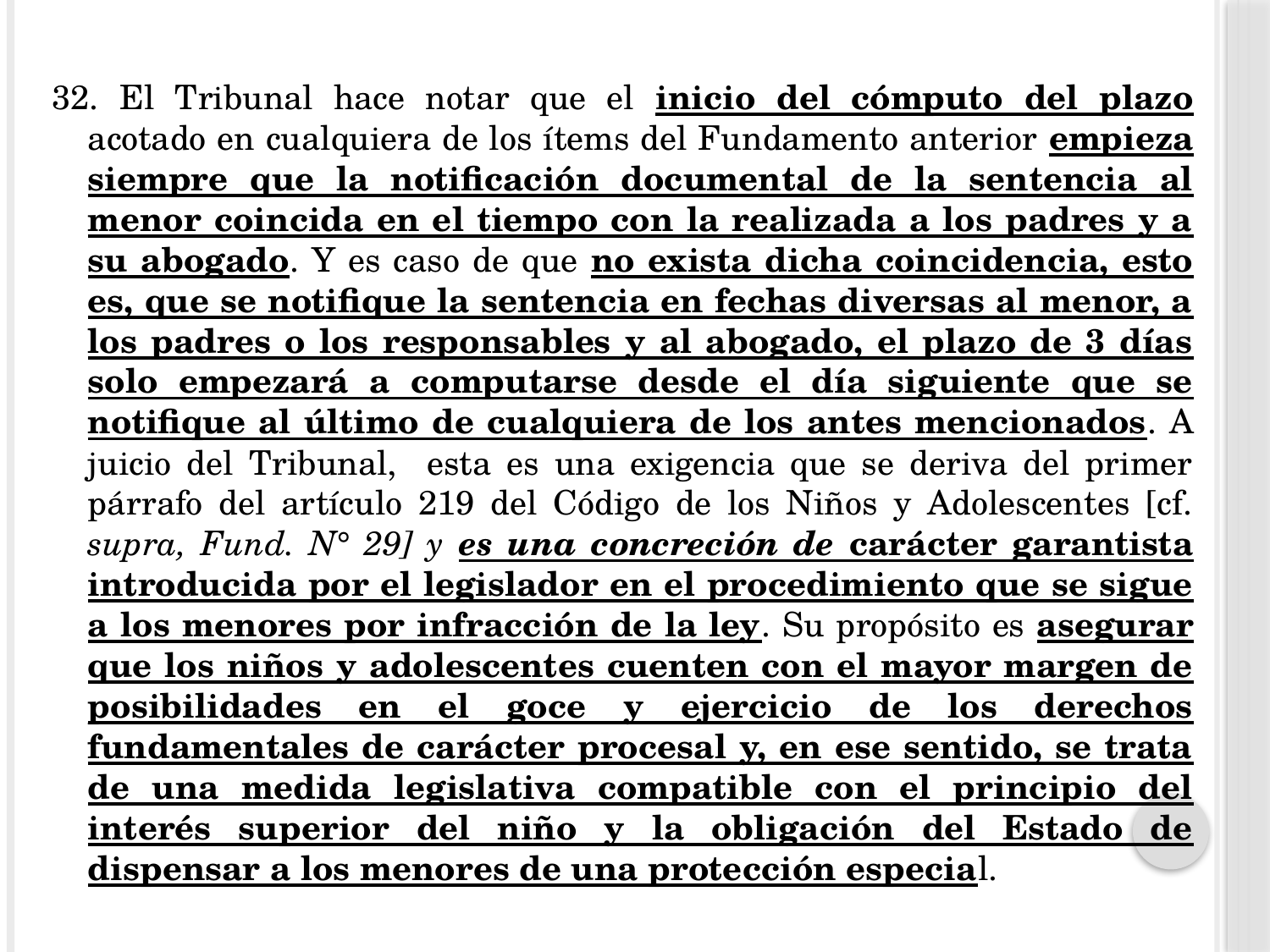

32. El Tribunal hace notar que el inicio del cómputo del plazo acotado en cualquiera de los ítems del Fundamento anterior empieza siempre que la notificación documental de la sentencia al menor coincida en el tiempo con la realizada a los padres y a su abogado. Y es caso de que no exista dicha coincidencia, esto es, que se notifique la sentencia en fechas diversas al menor, a los padres o los responsables y al abogado, el plazo de 3 días solo empezará a computarse desde el día siguiente que se notifique al último de cualquiera de los antes mencionados. A juicio del Tribunal,  esta es una exigencia que se deriva del primer párrafo del artículo 219 del Código de los Niños y Adolescentes [cf. supra, Fund. N° 29] y es una concreción de carácter garantista introducida por el legislador en el procedimiento que se sigue a los menores por infracción de la ley. Su propósito es asegurar que los niños y adolescentes cuenten con el mayor margen de posibilidades en el goce y ejercicio de los derechos fundamentales de carácter procesal y, en ese sentido, se trata de una medida legislativa compatible con el principio del interés superior del niño y la obligación del Estado de dispensar a los menores de una protección especial.